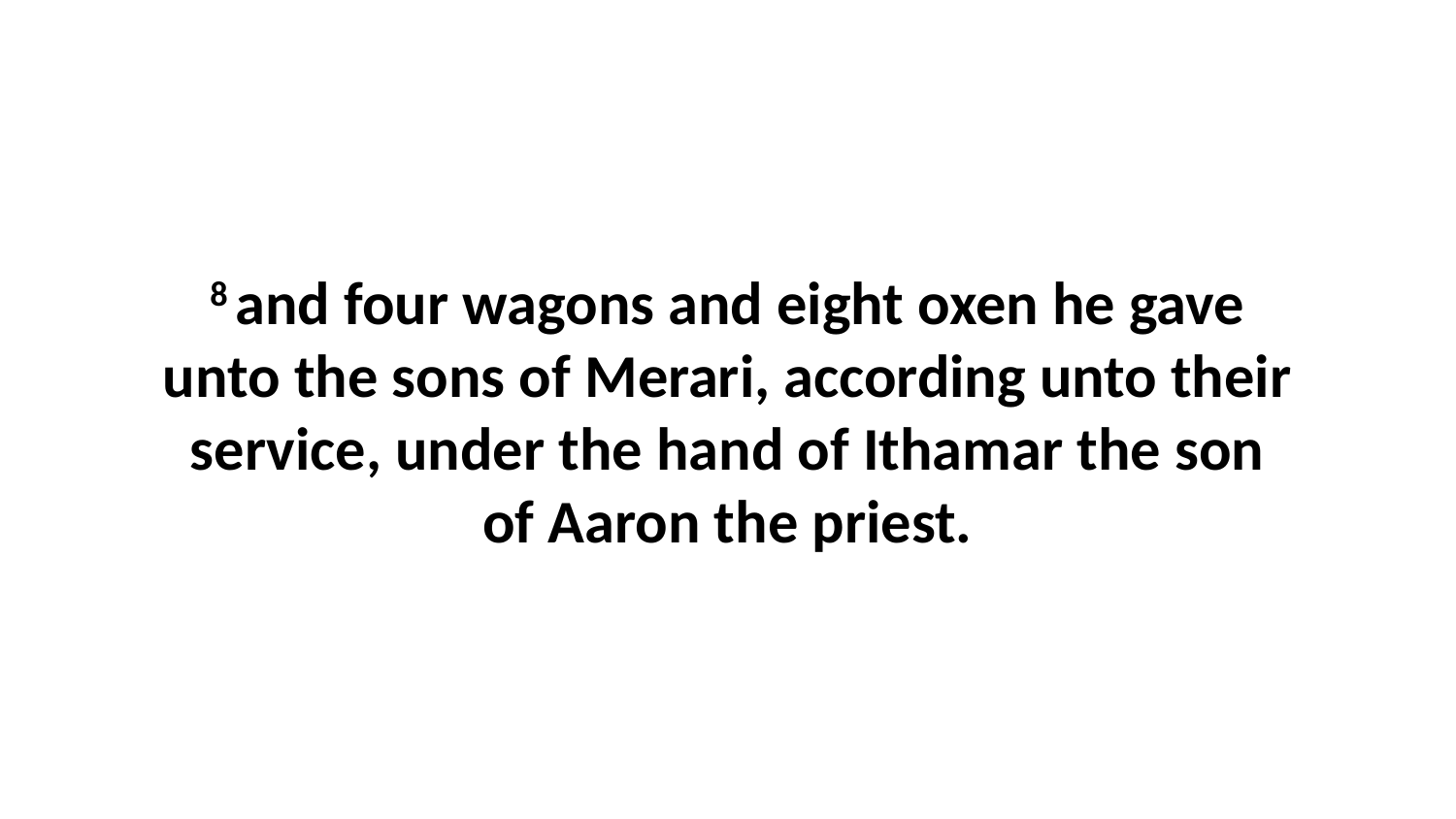

8 and four wagons and eight oxen he gave unto the sons of Merari, according unto their service, under the hand of Ithamar the son of Aaron the priest.